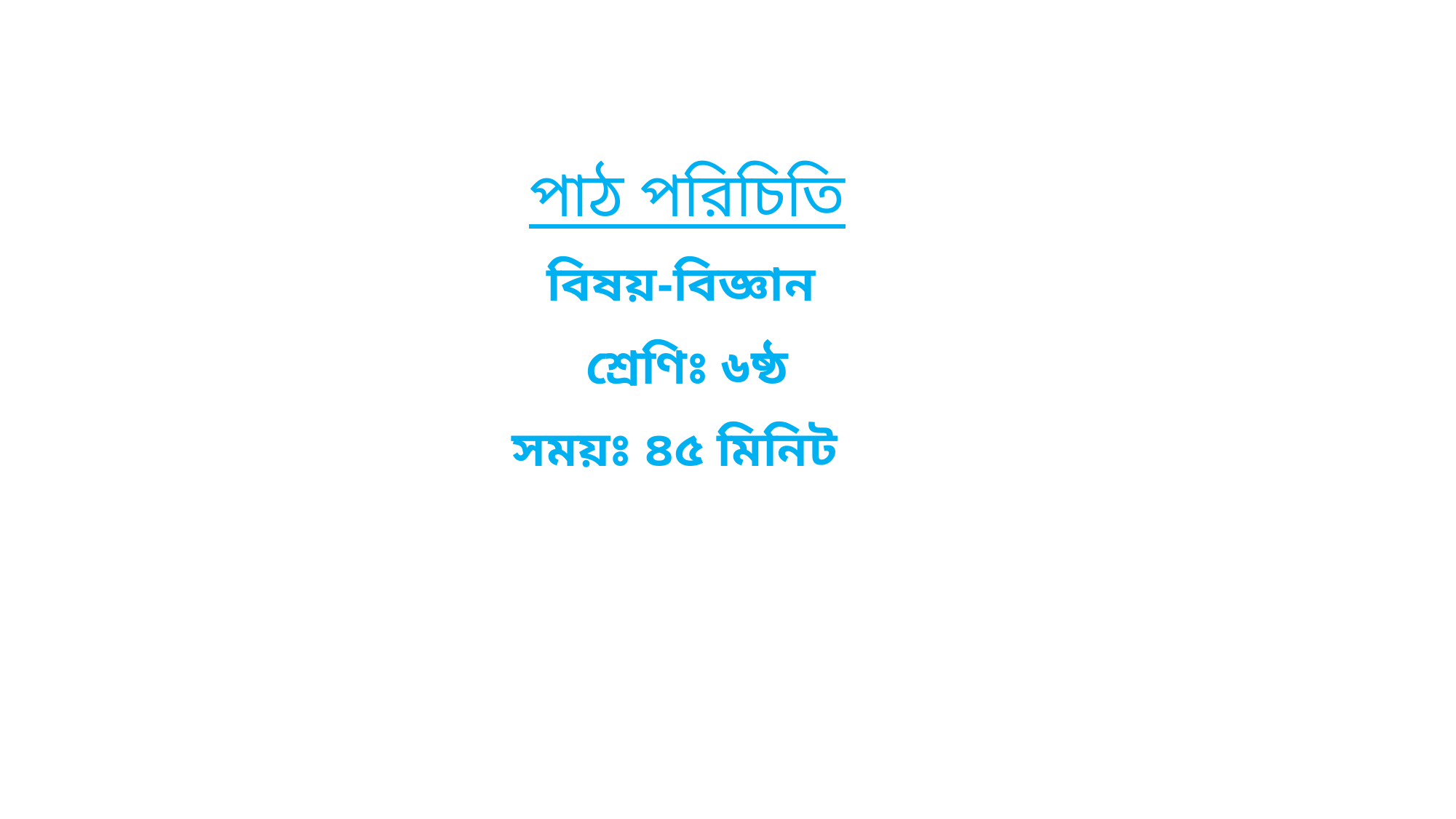

পাঠ পরিচিতি
বিষয়-বিজ্ঞান
শ্রেণিঃ ৬ষ্ঠ
সময়ঃ ৪৫ মিনিট